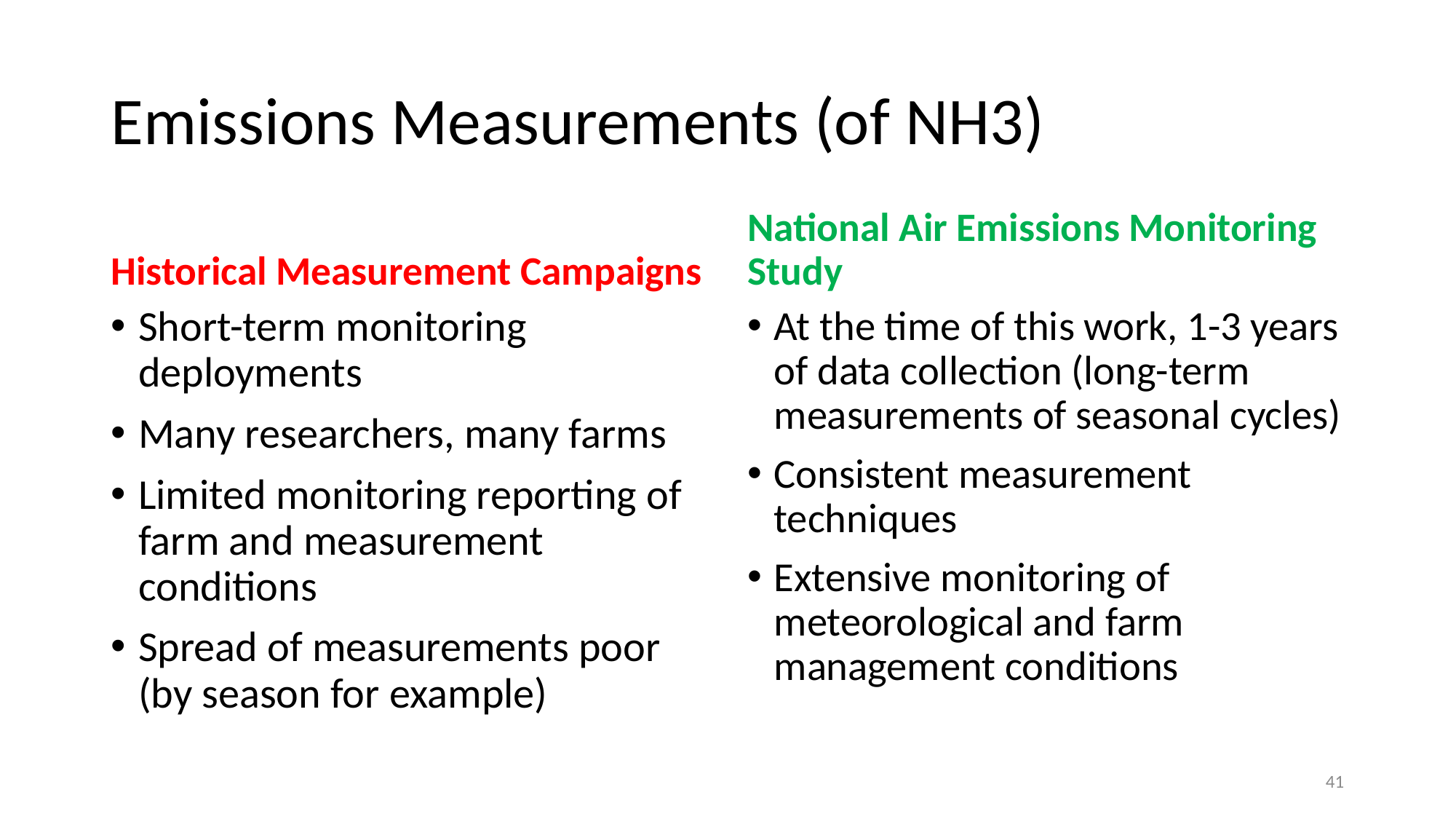

# Emissions Measurements (of NH3)
Historical Measurement Campaigns
National Air Emissions Monitoring Study
Short-term monitoring deployments
Many researchers, many farms
Limited monitoring reporting of farm and measurement conditions
Spread of measurements poor (by season for example)
At the time of this work, 1-3 years of data collection (long-term measurements of seasonal cycles)
Consistent measurement techniques
Extensive monitoring of meteorological and farm management conditions
41